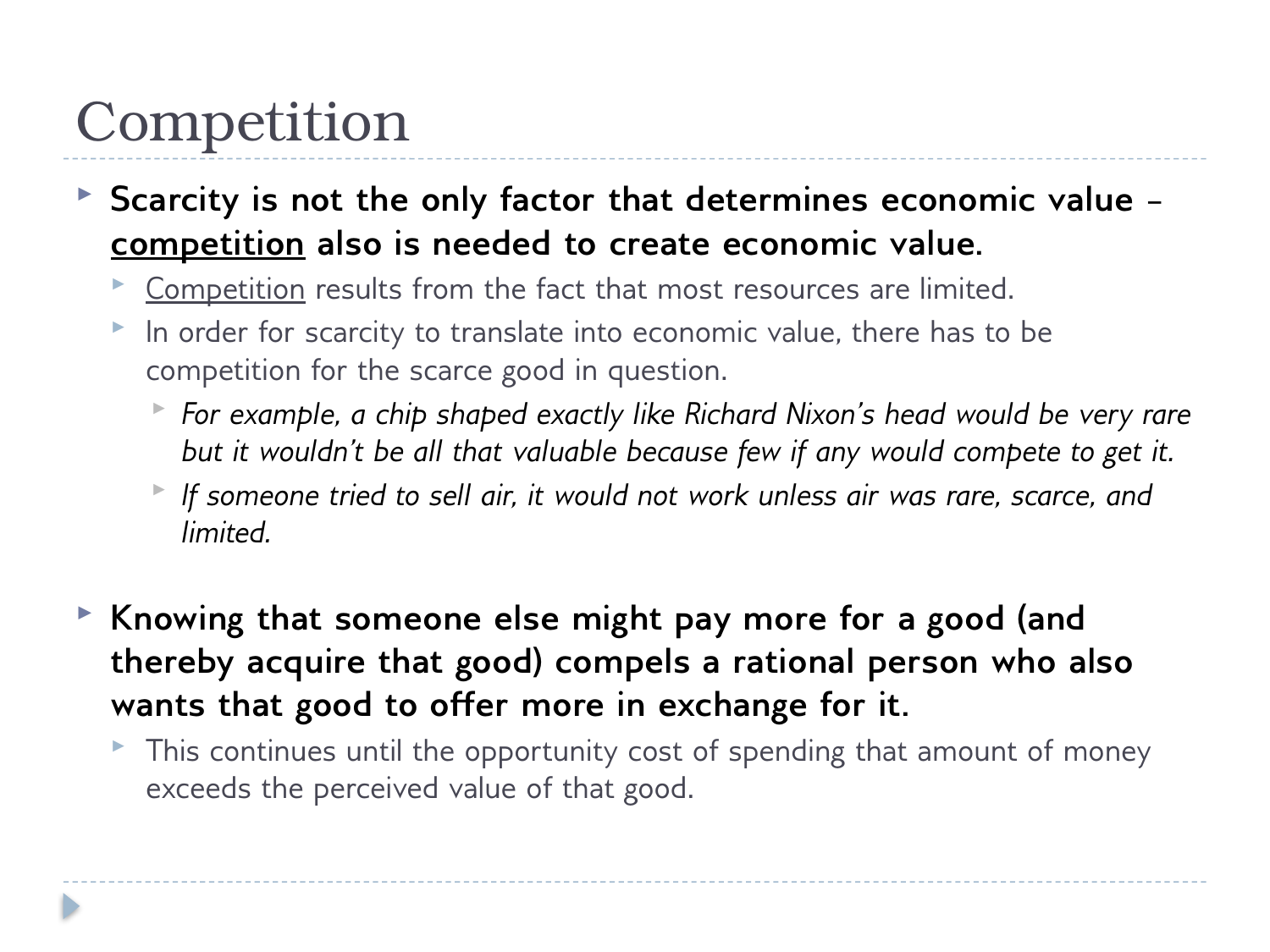

# Competition
Scarcity is not the only factor that determines economic value – competition also is needed to create economic value.
Competition results from the fact that most resources are limited.
In order for scarcity to translate into economic value, there has to be competition for the scarce good in question.
For example, a chip shaped exactly like Richard Nixon’s head would be very rare but it wouldn’t be all that valuable because few if any would compete to get it.
If someone tried to sell air, it would not work unless air was rare, scarce, and limited.
Knowing that someone else might pay more for a good (and thereby acquire that good) compels a rational person who also wants that good to offer more in exchange for it.
This continues until the opportunity cost of spending that amount of money exceeds the perceived value of that good.